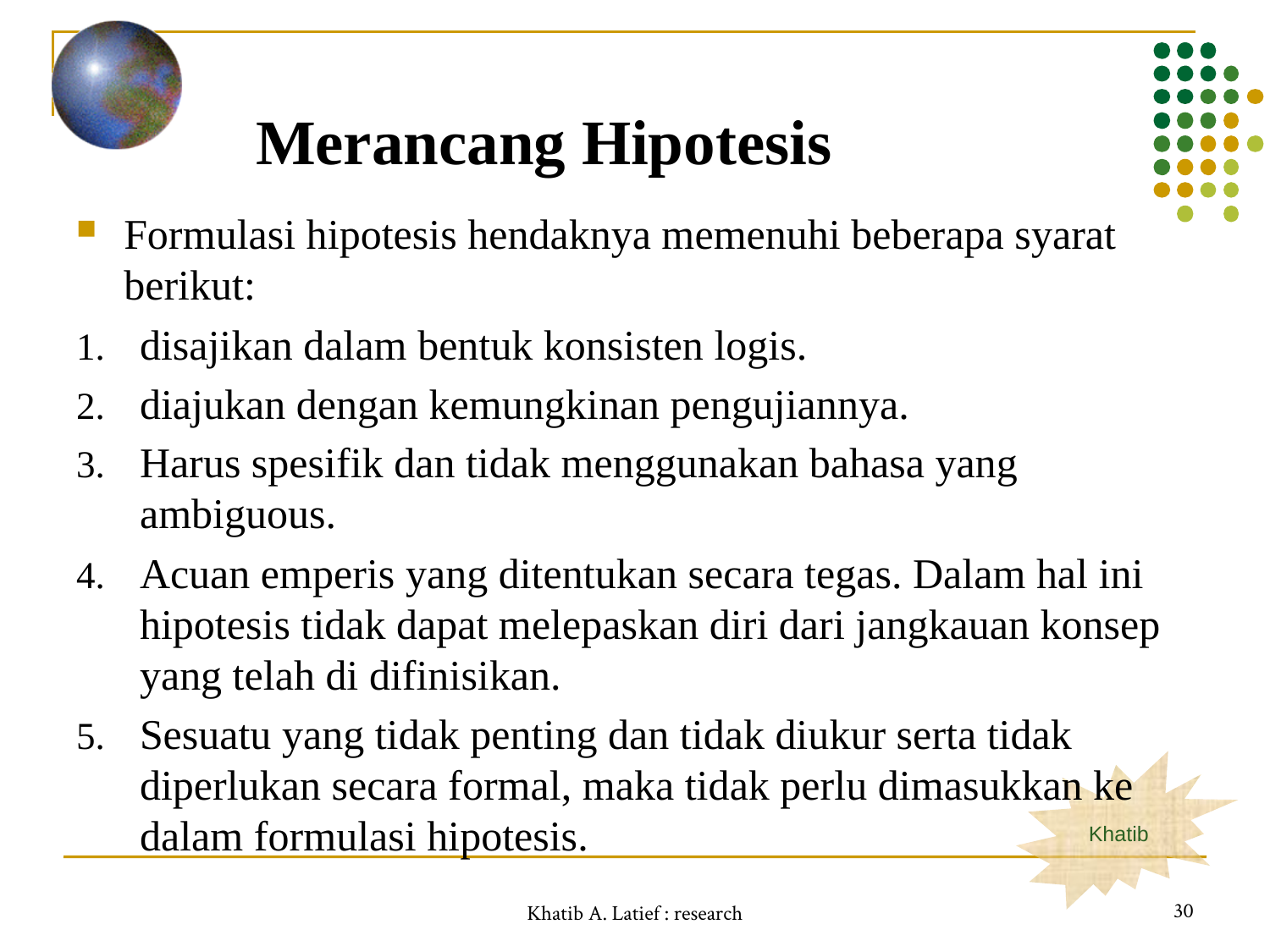

Merancang Hipotesis
Formulasi hipotesis hendaknya memenuhi beberapa syarat berikut:
disajikan dalam bentuk konsisten logis.
diajukan dengan kemungkinan pengujiannya.
Harus spesifik dan tidak menggunakan bahasa yang ambiguous.
Acuan emperis yang ditentukan secara tegas. Dalam hal ini hipotesis tidak dapat melepaskan diri dari jangkauan konsep yang telah di difinisikan.
Sesuatu yang tidak penting dan tidak diukur serta tidak diperlukan secara formal, maka tidak perlu dimasukkan ke dalam formulasi hipotesis.

30
Khatib A. Latief : research